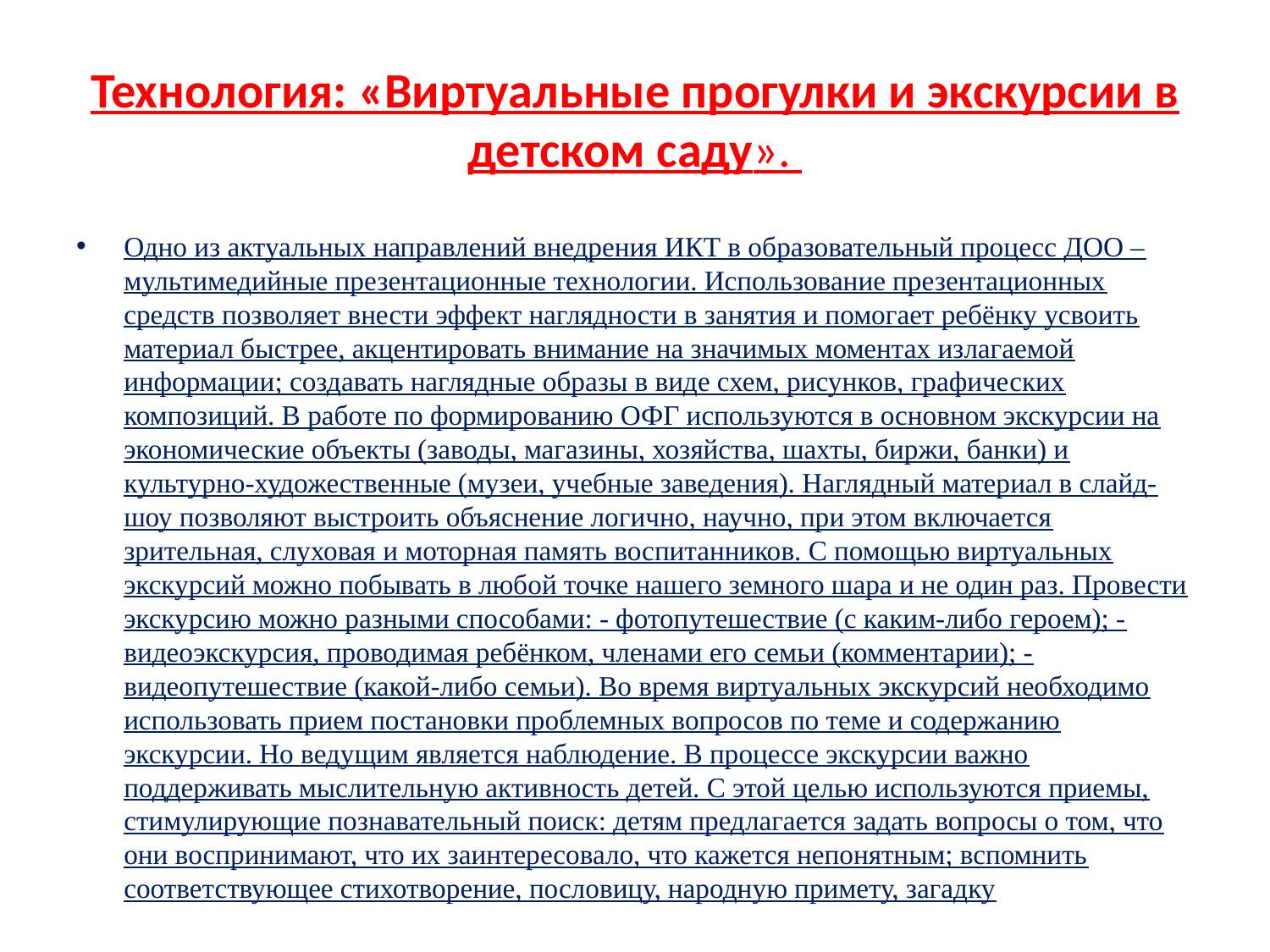

# Технология: «Виртуальные прогулки и экскурсии в детском саду».
Одно из актуальных направлений внедрения ИКТ в образовательный процесс ДОО – мультимедийные презентационные технологии. Использование презентационных средств позволяет внести эффект наглядности в занятия и помогает ребёнку усвоить материал быстрее, акцентировать внимание на значимых моментах излагаемой информации; создавать наглядные образы в виде схем, рисунков, графических композиций. В работе по формированию ОФГ используются в основном экскурсии на экономические объекты (заводы, магазины, хозяйства, шахты, биржи, банки) и культурно-художественные (музеи, учебные заведения). Наглядный материал в слайд-шоу позволяют выстроить объяснение логично, научно, при этом включается зрительная, слуховая и моторная память воспитанников. С помощью виртуальных экскурсий можно побывать в любой точке нашего земного шара и не один раз. Провести экскурсию можно разными способами: - фотопутешествие (с каким-либо героем); - видеоэкскурсия, проводимая ребёнком, членами его семьи (комментарии); - видеопутешествие (какой-либо семьи). Во время виртуальных экскурсий необходимо использовать прием постановки проблемных вопросов по теме и содержанию экскурсии. Но ведущим является наблюдение. В процессе экскурсии важно поддерживать мыслительную активность детей. С этой целью используются приемы, стимулирующие познавательный поиск: детям предлагается задать вопросы о том, что они воспринимают, что их заинтересовало, что кажется непонятным; вспомнить соответствующее стихотворение, пословицу, народную примету, загадку